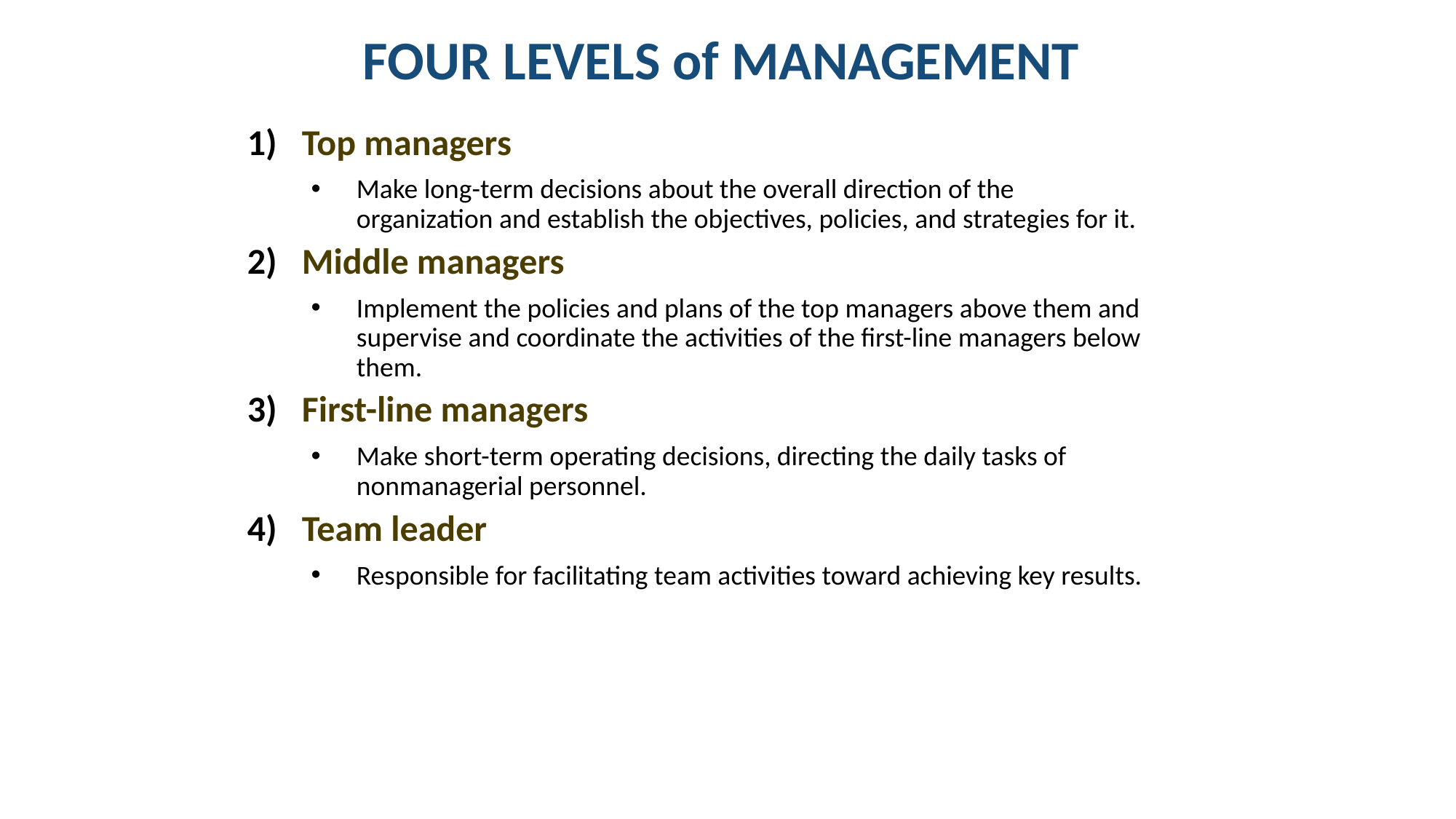

# FOUR LEVELS of MANAGEMENT
Top managers
Make long-term decisions about the overall direction of the organization and establish the objectives, policies, and strategies for it.
Middle managers
Implement the policies and plans of the top managers above them and supervise and coordinate the activities of the first-line managers below them.
First-line managers
Make short-term operating decisions, directing the daily tasks of nonmanagerial personnel.
Team leader
Responsible for facilitating team activities toward achieving key results.